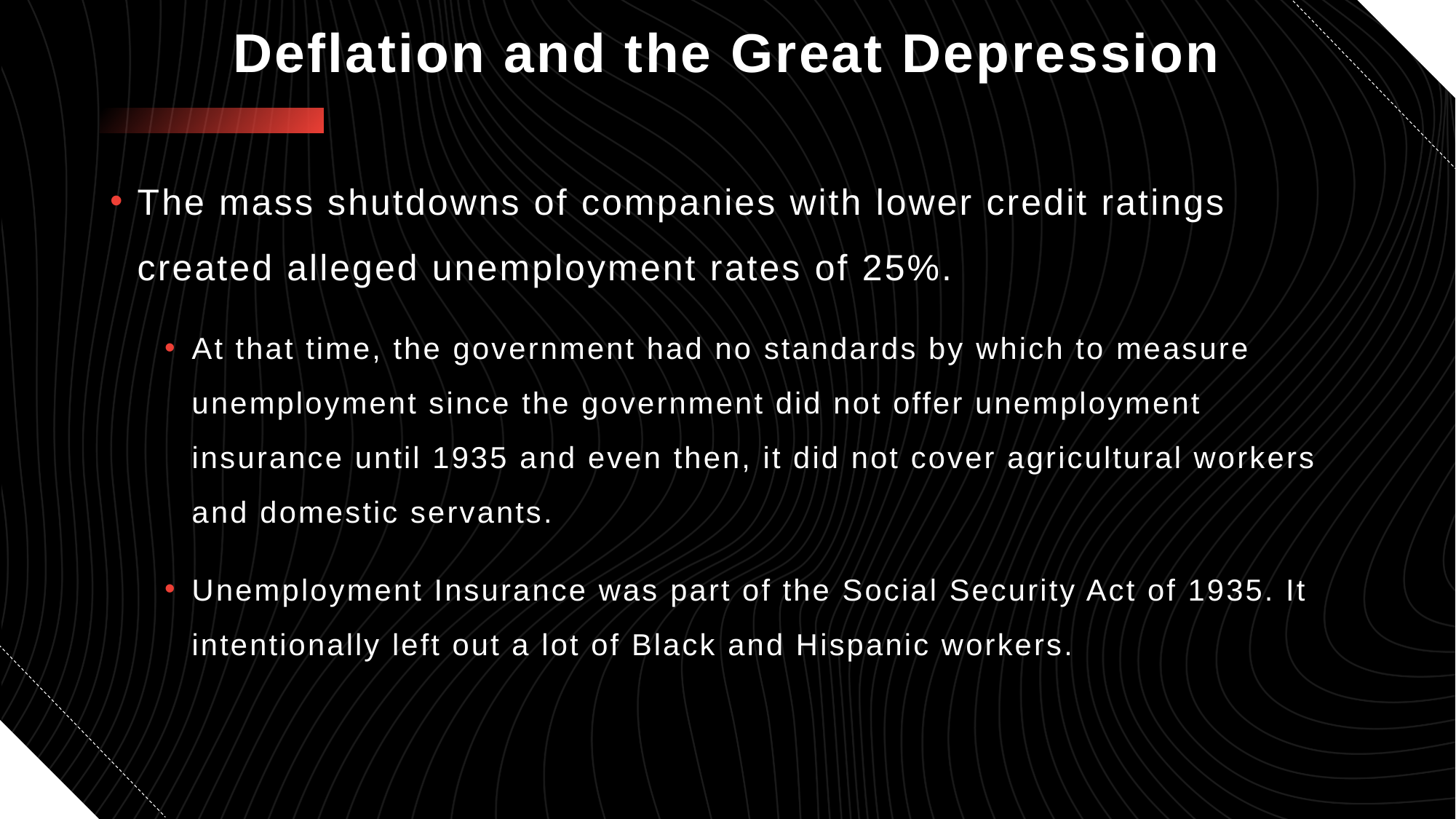

# Deflation and the Great Depression
The mass shutdowns of companies with lower credit ratings created alleged unemployment rates of 25%.
At that time, the government had no standards by which to measure unemployment since the government did not offer unemployment insurance until 1935 and even then, it did not cover agricultural workers and domestic servants.
Unemployment Insurance was part of the Social Security Act of 1935. It intentionally left out a lot of Black and Hispanic workers.